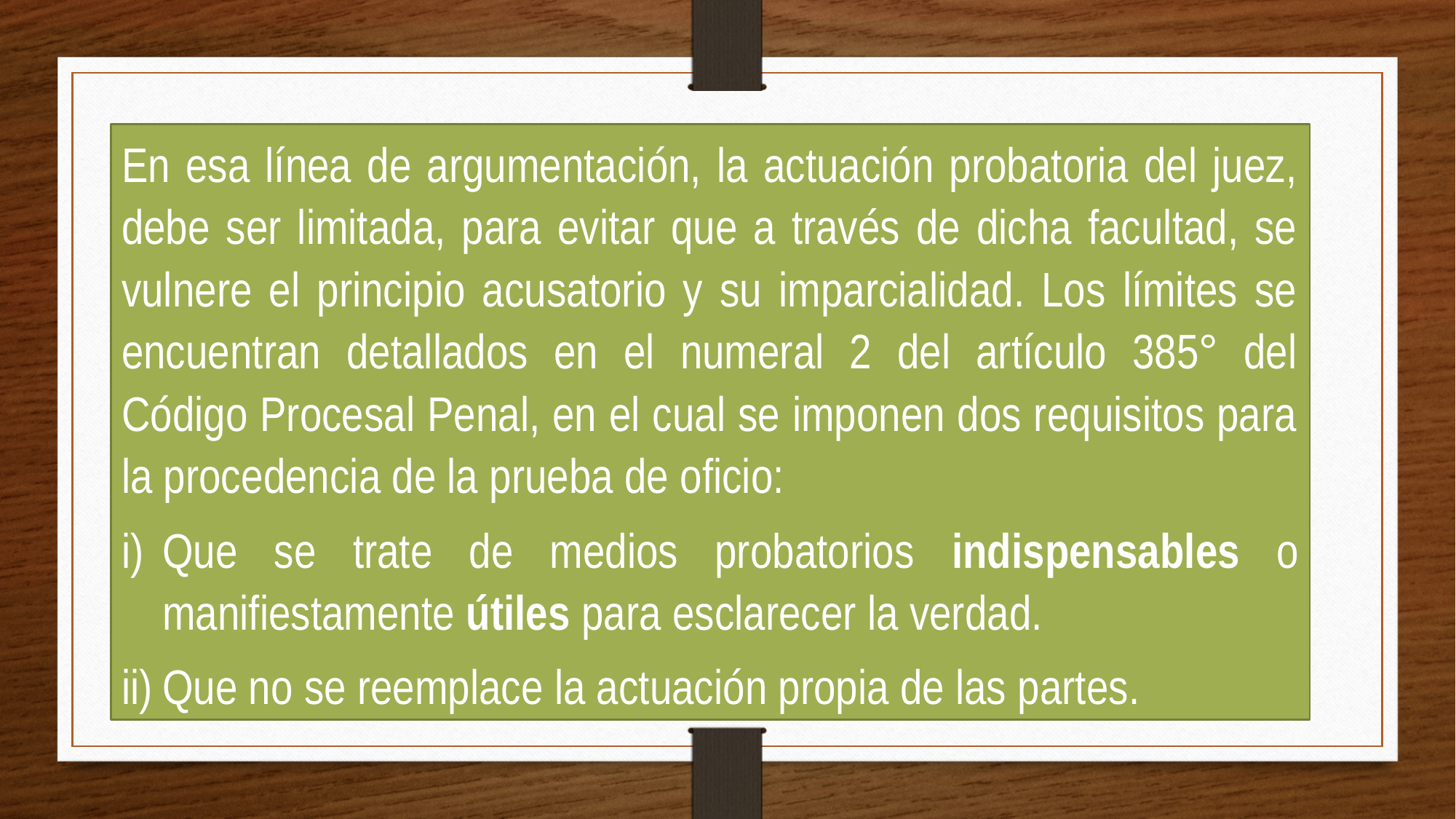

En esa línea de argumentación, la actuación probatoria del juez, debe ser limitada, para evitar que a través de dicha facultad, se vulnere el principio acusatorio y su imparcialidad. Los límites se encuentran detallados en el numeral 2 del artículo 385° del Código Procesal Penal, en el cual se imponen dos requisitos para la procedencia de la prueba de oficio:
Que se trate de medios probatorios indispensables o manifiestamente útiles para esclarecer la verdad.
Que no se reemplace la actuación propia de las partes.